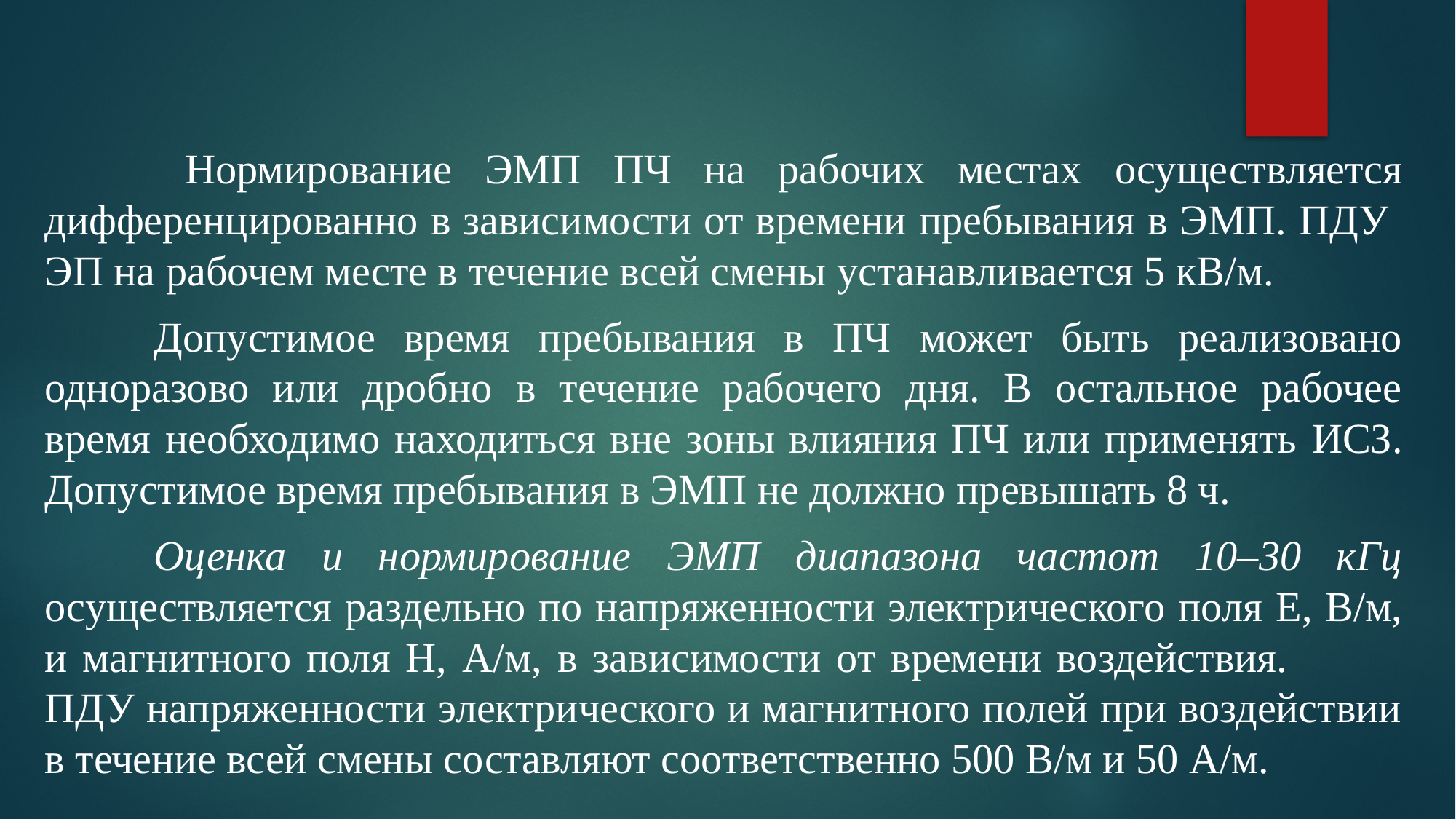

#
	 Нормирование ЭМП ПЧ на рабочих местах осуществляется дифференцированно в зависимости от времени пребывания в ЭМП. ПДУ  ЭП на рабочем месте в течение всей смены устанавливается 5 кВ/м.
	Допустимое время пребывания в ПЧ может быть реализовано одноразово или дробно в течение рабочего дня. В остальное рабочее время необходимо находиться вне зоны влияния ПЧ или применять ИСЗ. Допустимое время пребывания в ЭМП не должно превышать 8 ч.
	Оценка и нормирование ЭМП диапазона частот 10–30 кГц осуществляется раздельно по напряженности электрического поля Е, В/м, и магнитного поля Н, А/м, в зависимости от времени воздействия. 	ПДУ напряженности электрического и магнитного полей при воздействии в течение всей смены составляют соответственно 500 В/м и 50 А/м.